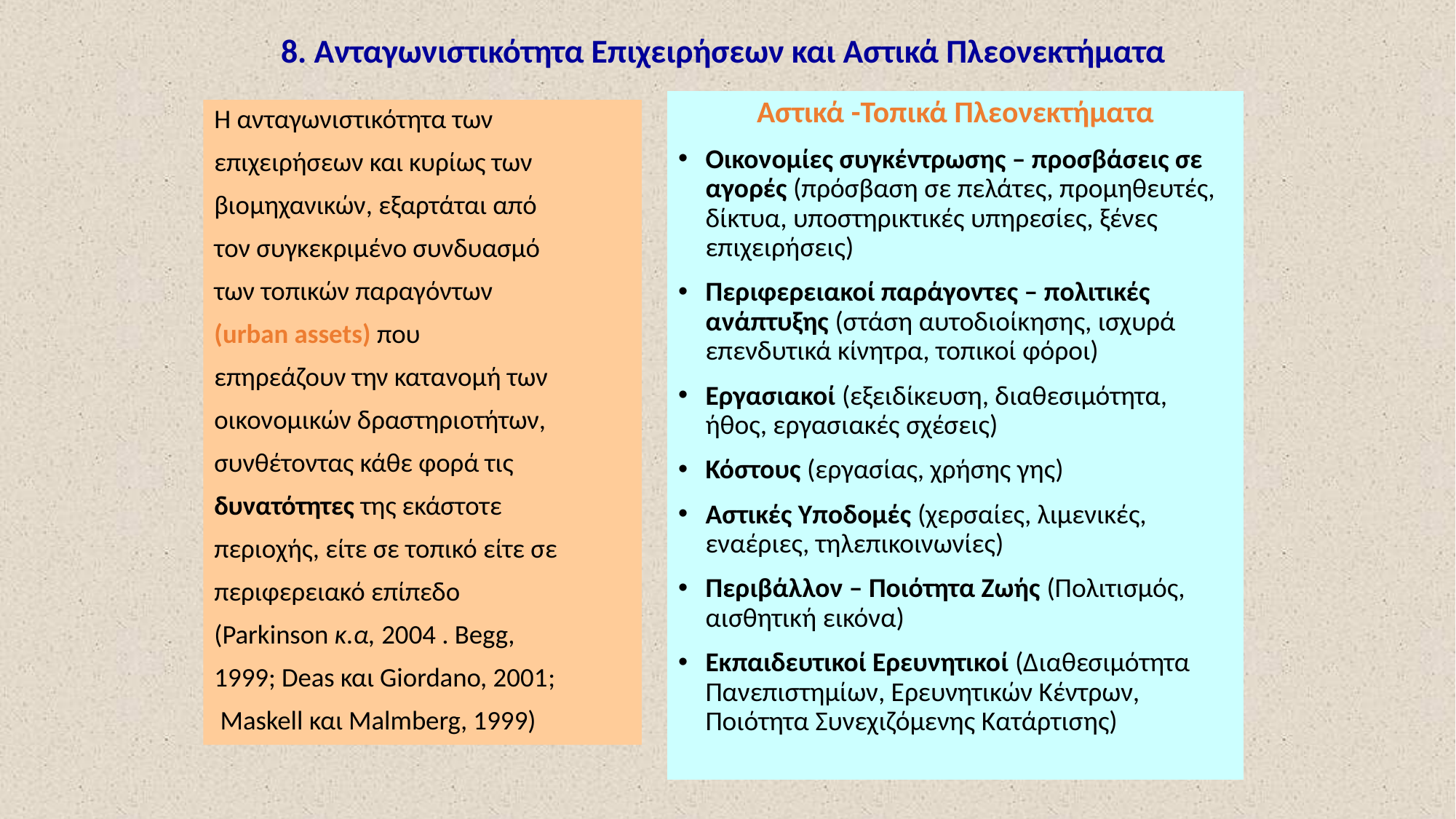

# 8. Ανταγωνιστικότητα Επιχειρήσεων και Αστικά Πλεονεκτήματα
Αστικά -Τοπικά Πλεονεκτήματα
Οικονομίες συγκέντρωσης – προσβάσεις σε αγορές (πρόσβαση σε πελάτες, προμηθευτές, δίκτυα, υποστηρικτικές υπηρεσίες, ξένες επιχειρήσεις)
Περιφερειακοί παράγοντες – πολιτικές ανάπτυξης (στάση αυτοδιοίκησης, ισχυρά επενδυτικά κίνητρα, τοπικοί φόροι)
Εργασιακοί (εξειδίκευση, διαθεσιμότητα, ήθος, εργασιακές σχέσεις)
Κόστους (εργασίας, χρήσης γης)
Αστικές Υποδομές (χερσαίες, λιμενικές, εναέριες, τηλεπικοινωνίες)
Περιβάλλον – Ποιότητα Ζωής (Πολιτισμός, αισθητική εικόνα)
Εκπαιδευτικοί Ερευνητικοί (Διαθεσιμότητα Πανεπιστημίων, Ερευνητικών Κέντρων, Ποιότητα Συνεχιζόμενης Κατάρτισης)
Η ανταγωνιστικότητα των
επιχειρήσεων και κυρίως των
βιομηχανικών, εξαρτάται από
τον συγκεκριμένο συνδυασμό
των τοπικών παραγόντων
(urban assets) που
επηρεάζουν την κατανομή των
οικονομικών δραστηριοτήτων,
συνθέτοντας κάθε φορά τις
δυνατότητες της εκάστοτε
περιοχής, είτε σε τοπικό είτε σε
περιφερειακό επίπεδο
(Parkinson κ.α, 2004 . Begg,
1999; Deas και Giordano, 2001;
 Maskell και Malmberg, 1999)